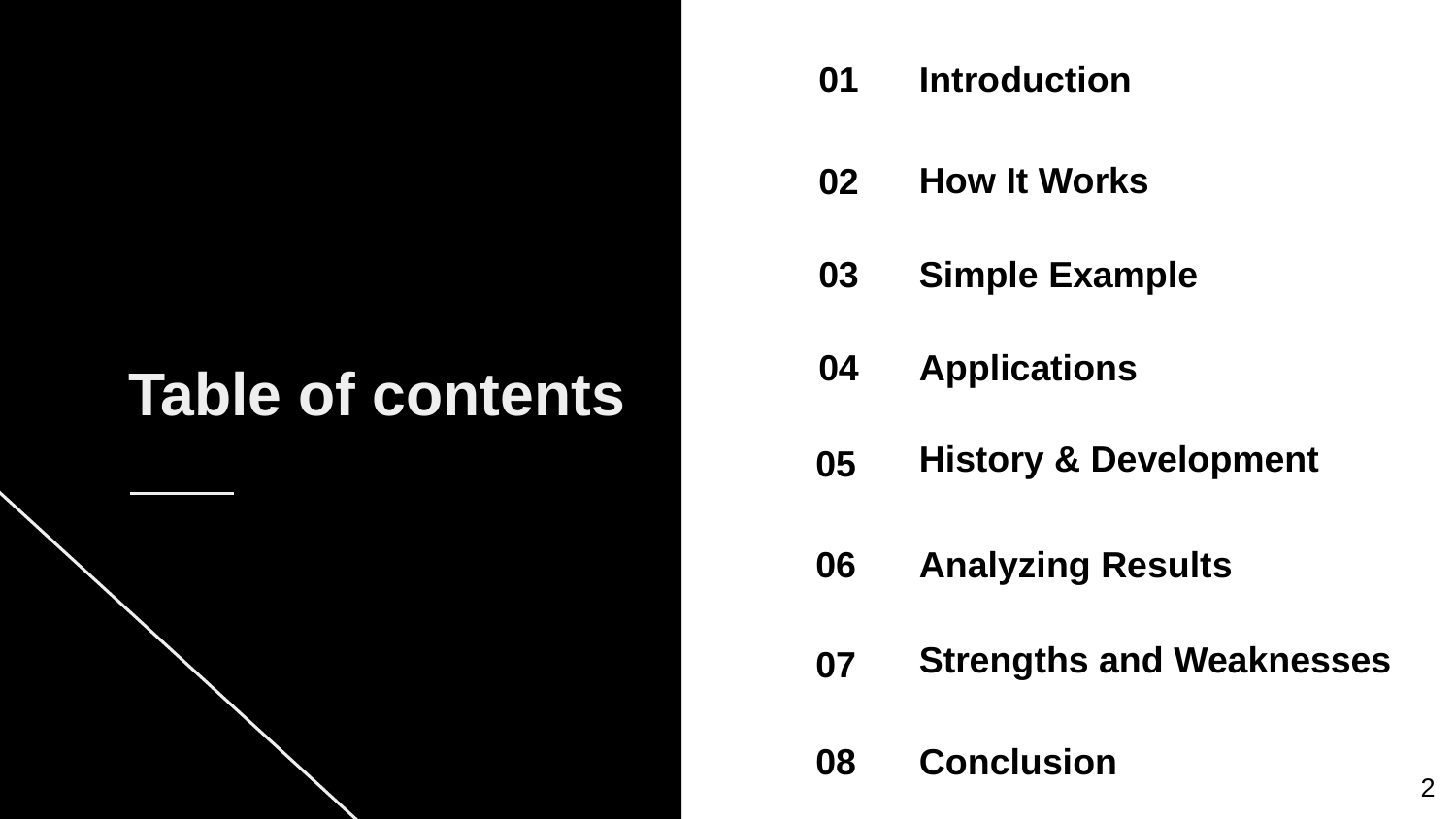

Introduction
01
# How It Works
02
Simple Example
03
Applications
04
Table of contents
History & Development
05
Analyzing Results
06
Strengths and Weaknesses
07
Conclusion
08
2